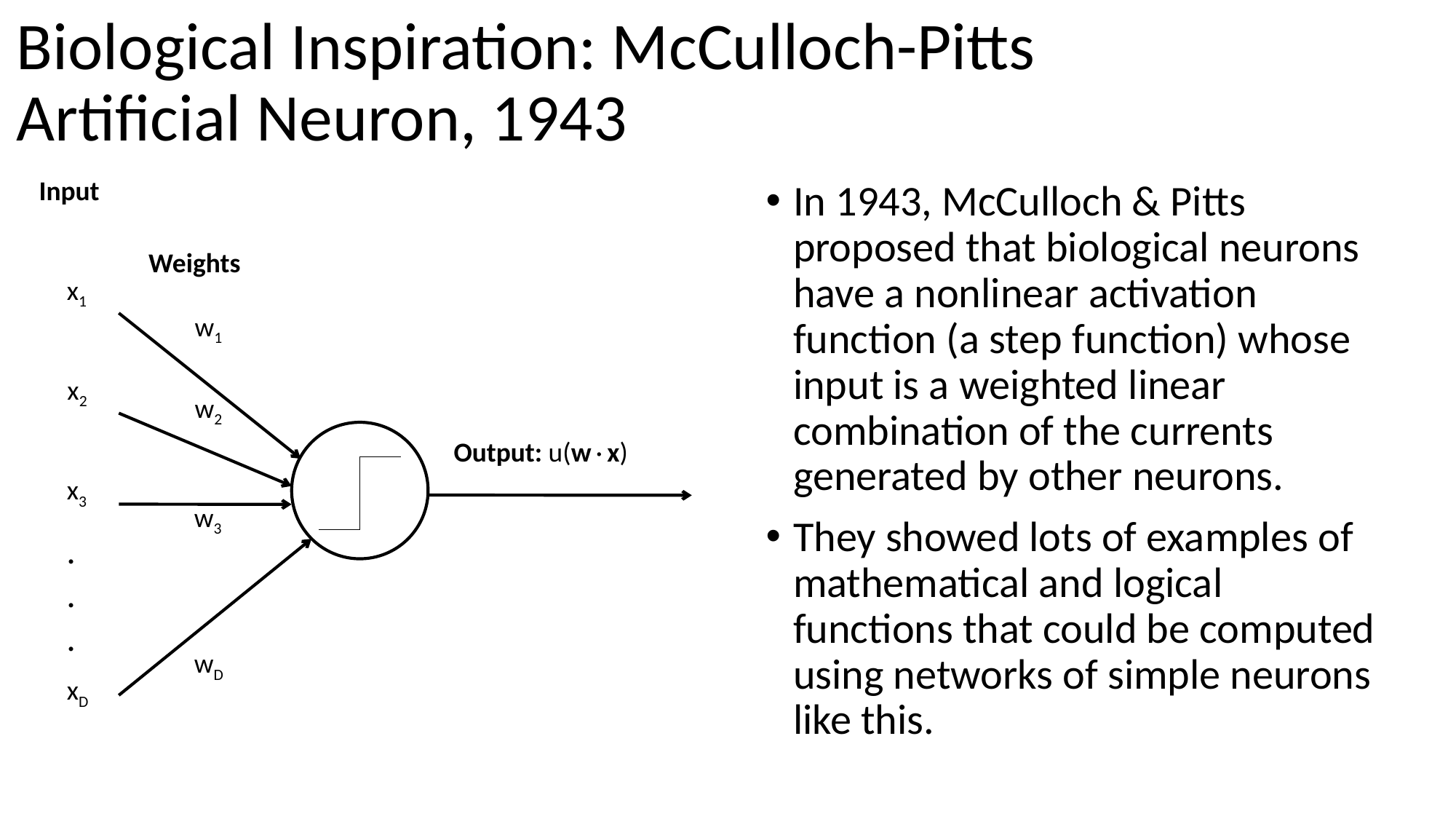

# Biological Inspiration: McCulloch-Pitts Artificial Neuron, 1943
Input
In 1943, McCulloch & Pitts proposed that biological neurons have a nonlinear activation function (a step function) whose input is a weighted linear combination of the currents generated by other neurons.
They showed lots of examples of mathematical and logical functions that could be computed using networks of simple neurons like this.
Weights
x1
w1
x2
w2

Output: u(w⋅x)
x3
w3
.
.
.
wD
xD